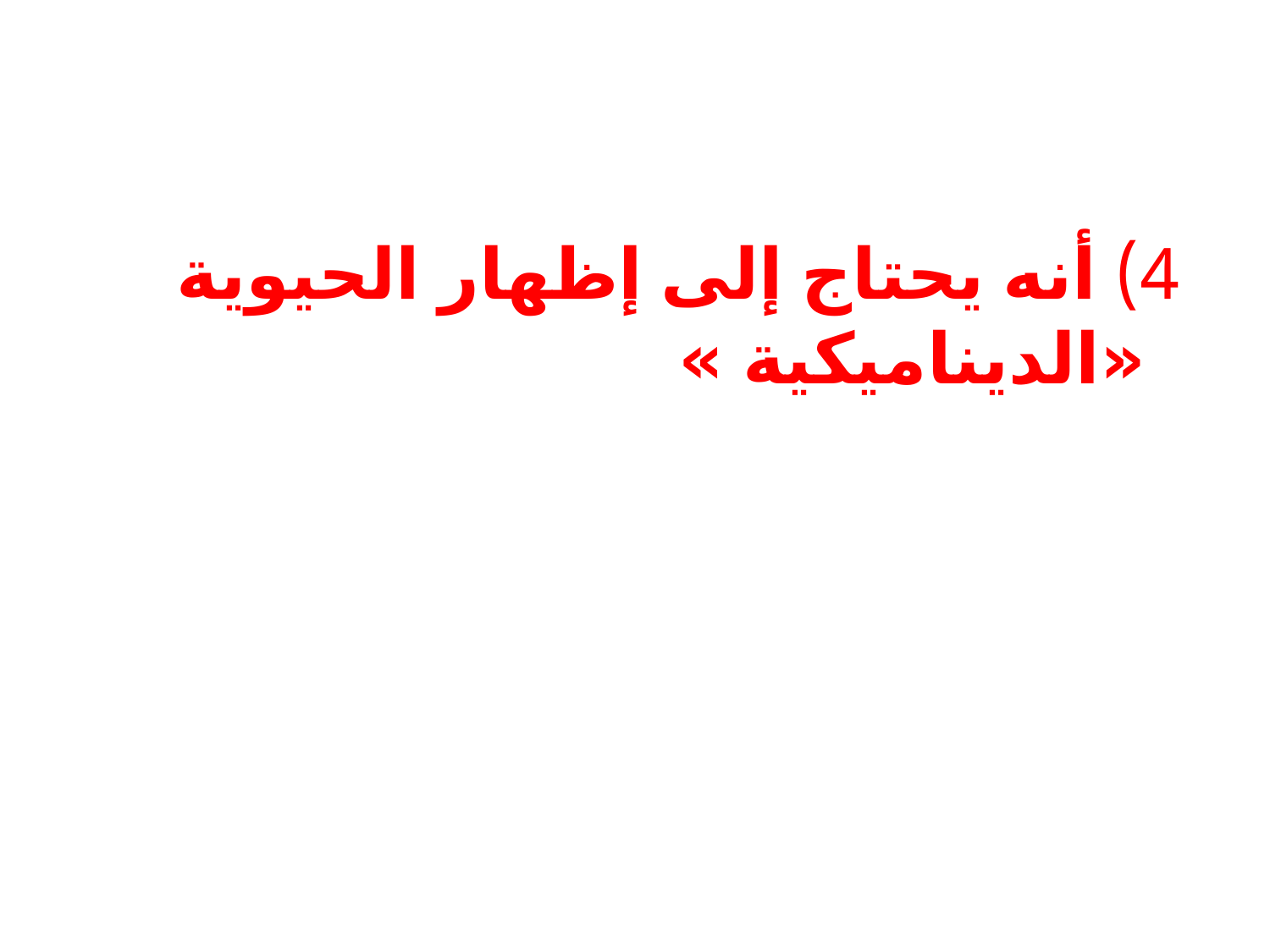

#
 4) أنه يحتاج إلى إظهار الحيوية «الديناميكية »